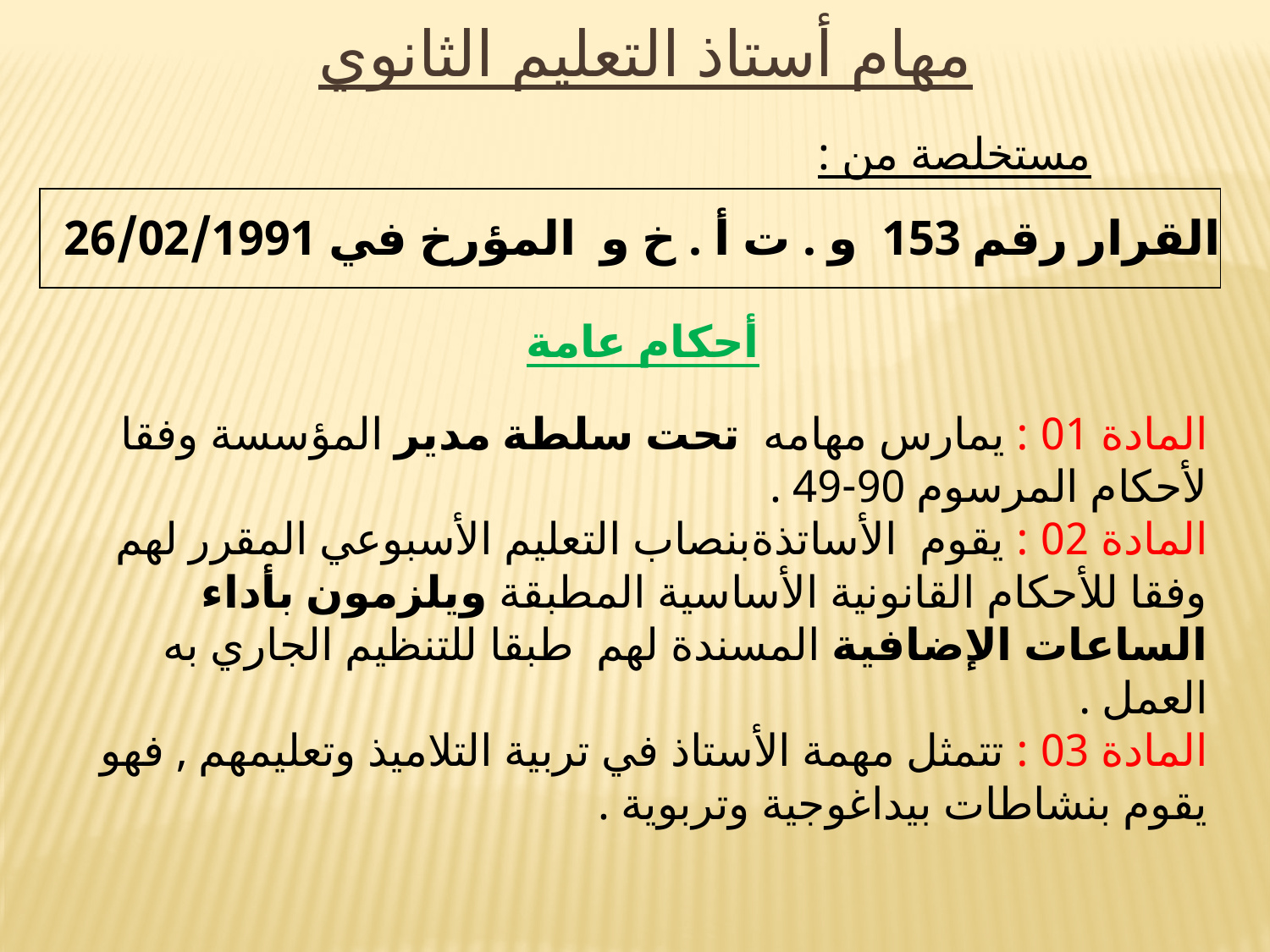

# مهام أستاذ التعليم الثانوي
مستخلصة من :
|  |
| --- |
القرار رقم 153  و . ت أ . خ و  المؤرخ في 26/02/1991
أحكام عامة
المادة 01 : يمارس مهامه  تحت سلطة مدير المؤسسة وفقا لأحكام المرسوم 90-49 .
المادة 02 : يقوم  الأساتذةبنصاب التعليم الأسبوعي المقرر لهم وفقا للأحكام القانونية الأساسية المطبقة ويلزمون بأداء الساعات الإضافية المسندة لهم  طبقا للتنظيم الجاري به العمل .
المادة 03 : تتمثل مهمة الأستاذ في تربية التلاميذ وتعليمهم , فهو يقوم بنشاطات بيداغوجية وتربوية .